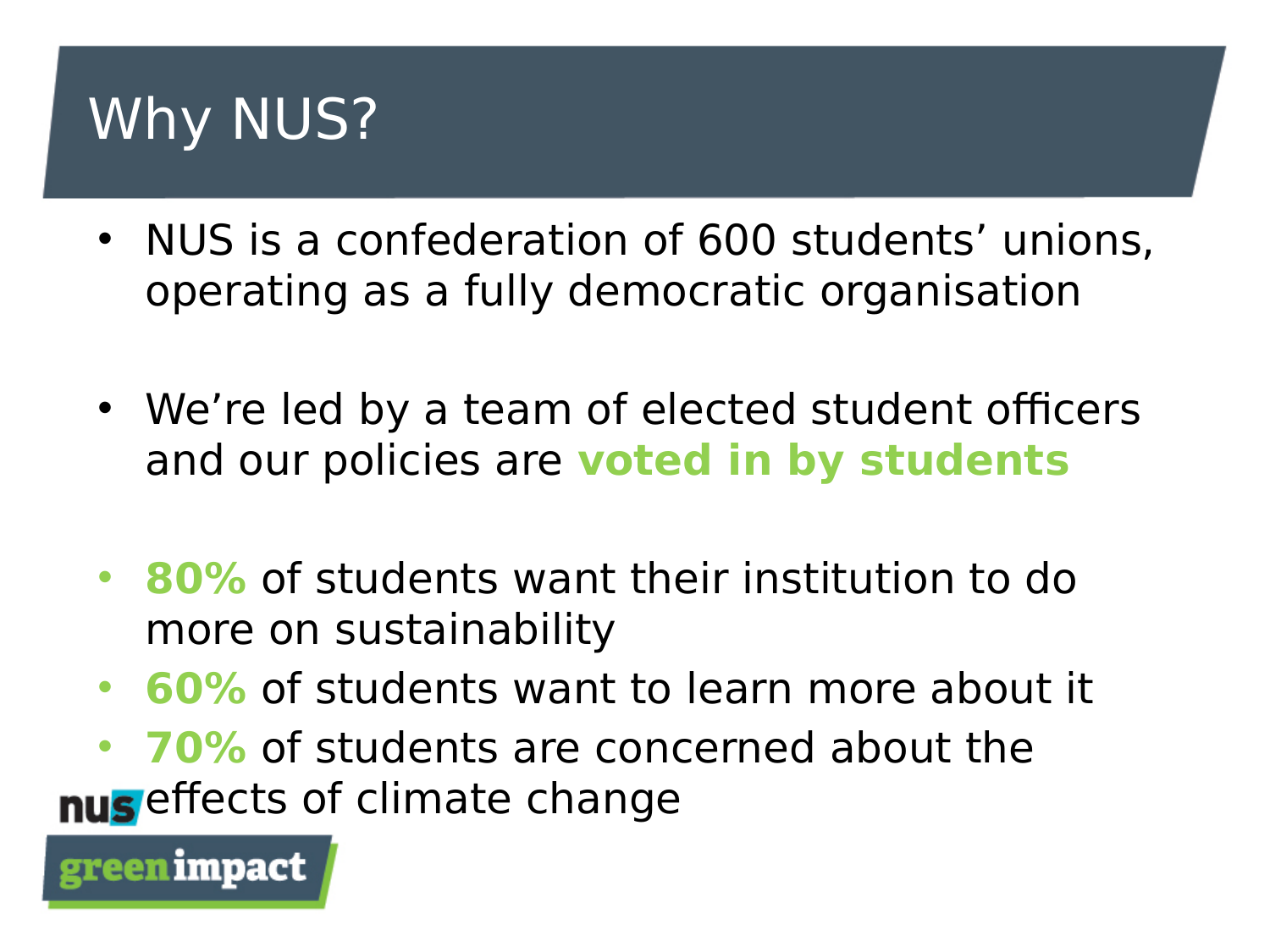

# Why NUS?
NUS is a confederation of 600 students’ unions, operating as a fully democratic organisation

We’re led by a team of elected student officers and our policies are voted in by students

80% of students want their institution to do more on sustainability
60% of students want to learn more about it
70% of students are concerned about the effects of climate change